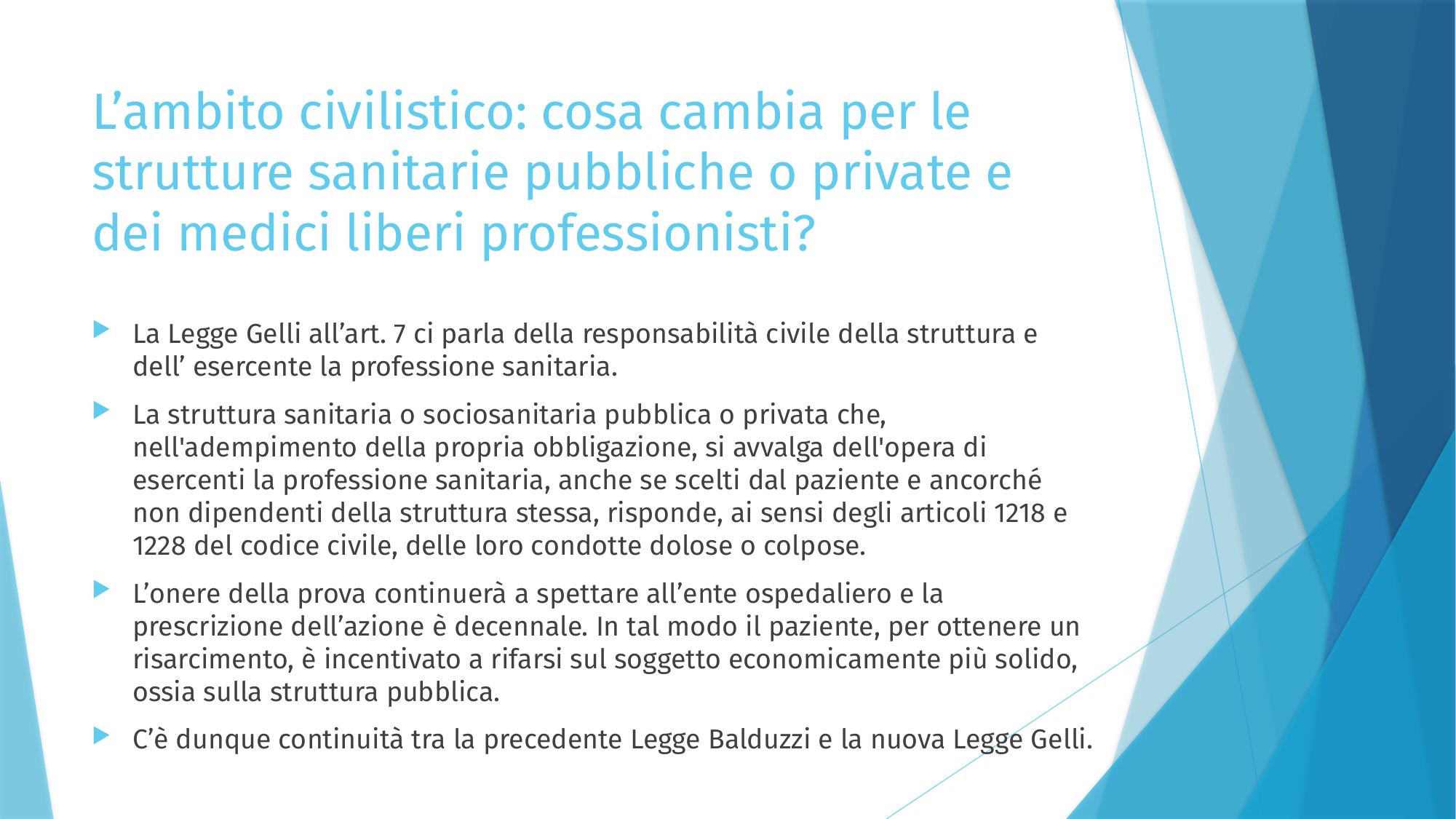

# L’ambito civilistico: cosa cambia per le strutture sanitarie pubbliche o private e dei medici liberi professionisti?
La Legge Gelli all’art. 7 ci parla della responsabilità civile della struttura e dell’ esercente la professione sanitaria.
La struttura sanitaria o sociosanitaria pubblica o privata che, nell'adempimento della propria obbligazione, si avvalga dell'opera di esercenti la professione sanitaria, anche se scelti dal paziente e ancorché non dipendenti della struttura stessa, risponde, ai sensi degli articoli 1218 e 1228 del codice civile, delle loro condotte dolose o colpose.
L’onere della prova continuerà a spettare all’ente ospedaliero e la prescrizione dell’azione è decennale. In tal modo il paziente, per ottenere un risarcimento, è incentivato a rifarsi sul soggetto economicamente più solido, ossia sulla struttura pubblica.
C’è dunque continuità tra la precedente Legge Balduzzi e la nuova Legge Gelli.